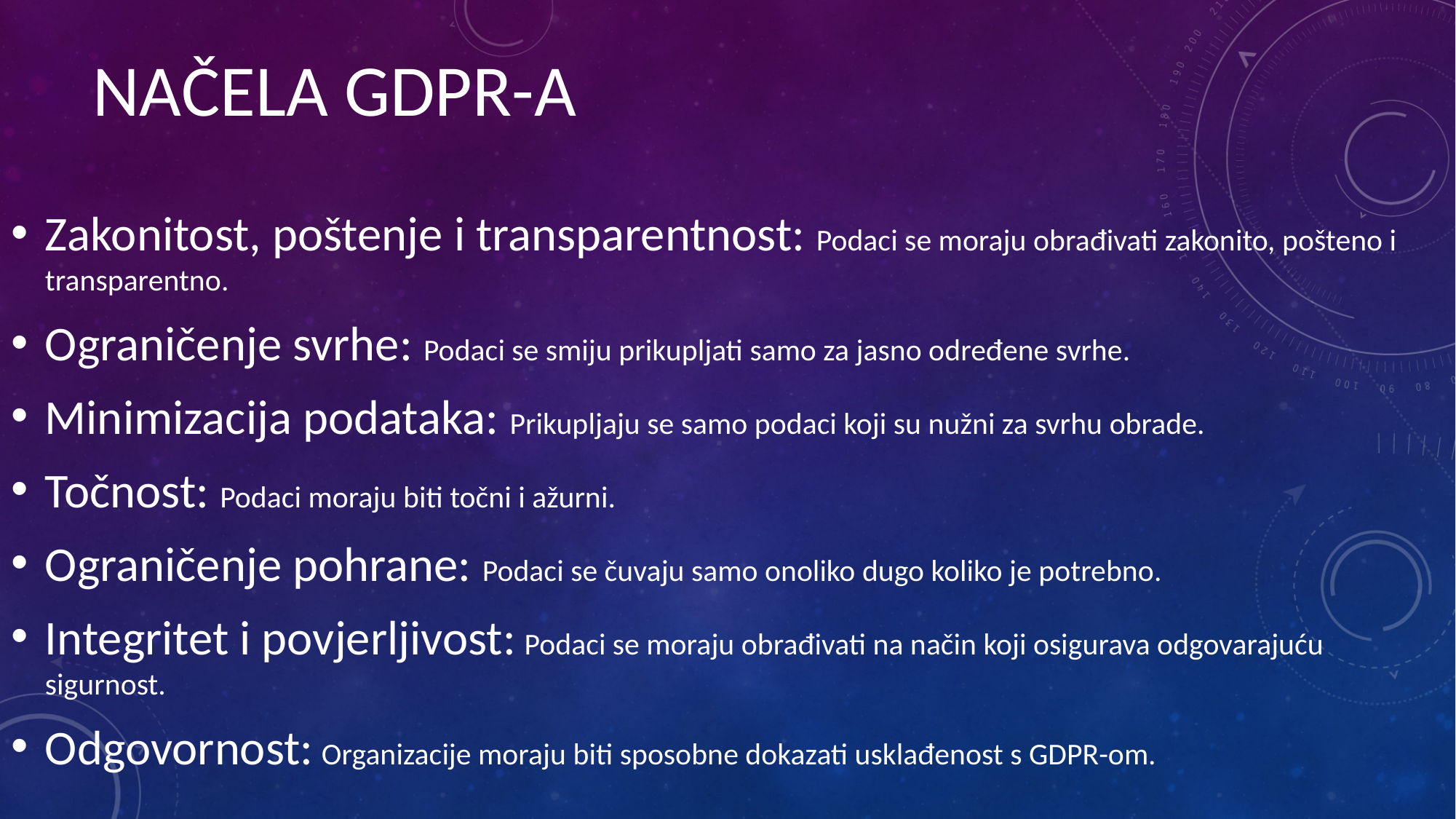

# NAČELA GDPR-A
Zakonitost, poštenje i transparentnost: Podaci se moraju obrađivati zakonito, pošteno i transparentno.
Ograničenje svrhe: Podaci se smiju prikupljati samo za jasno određene svrhe.
Minimizacija podataka: Prikupljaju se samo podaci koji su nužni za svrhu obrade.
Točnost: Podaci moraju biti točni i ažurni.
Ograničenje pohrane: Podaci se čuvaju samo onoliko dugo koliko je potrebno.
Integritet i povjerljivost: Podaci se moraju obrađivati na način koji osigurava odgovarajuću sigurnost.
Odgovornost: Organizacije moraju biti sposobne dokazati usklađenost s GDPR-om.